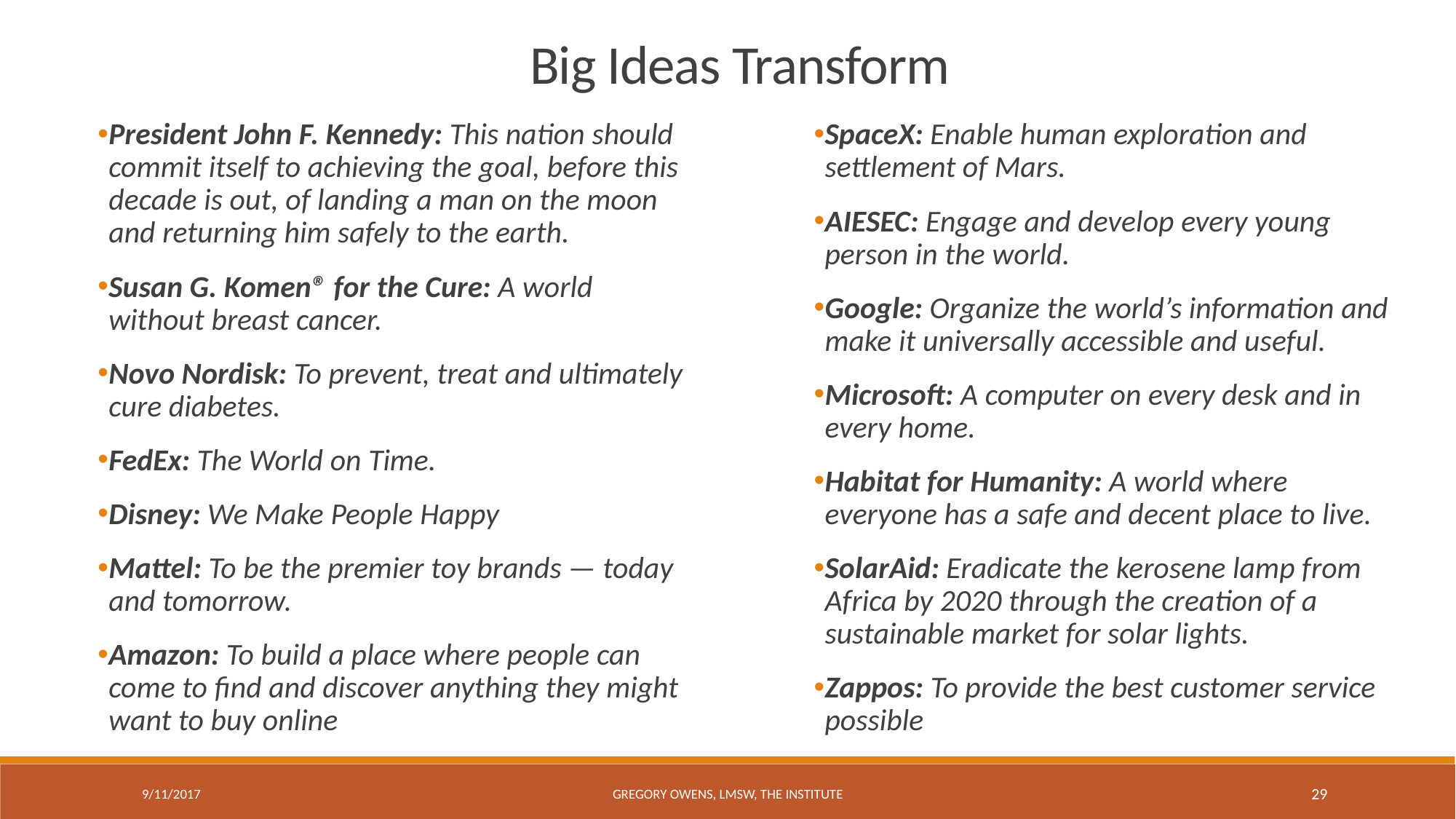

Big Ideas Transform
President John F. Kennedy: This nation should commit itself to achieving the goal, before this decade is out, of landing a man on the moon and returning him safely to the earth.
Susan G. Komen® for the Cure: A world without breast cancer.
Novo Nordisk: To prevent, treat and ultimately cure diabetes.
FedEx: The World on Time.
Disney: We Make People Happy
Mattel: To be the premier toy brands — today and tomorrow.
Amazon: To build a place where people can come to find and discover anything they might want to buy online
SpaceX: Enable human exploration and settlement of Mars.
AIESEC: Engage and develop every young person in the world.
Google: Organize the world’s information and make it universally accessible and useful.
Microsoft: A computer on every desk and in every home.
Habitat for Humanity: A world where everyone has a safe and decent place to live.
SolarAid: Eradicate the kerosene lamp from Africa by 2020 through the creation of a sustainable market for solar lights.
Zappos: To provide the best customer service possible
9/11/2017
Gregory Owens, LMSW, The Institute
29